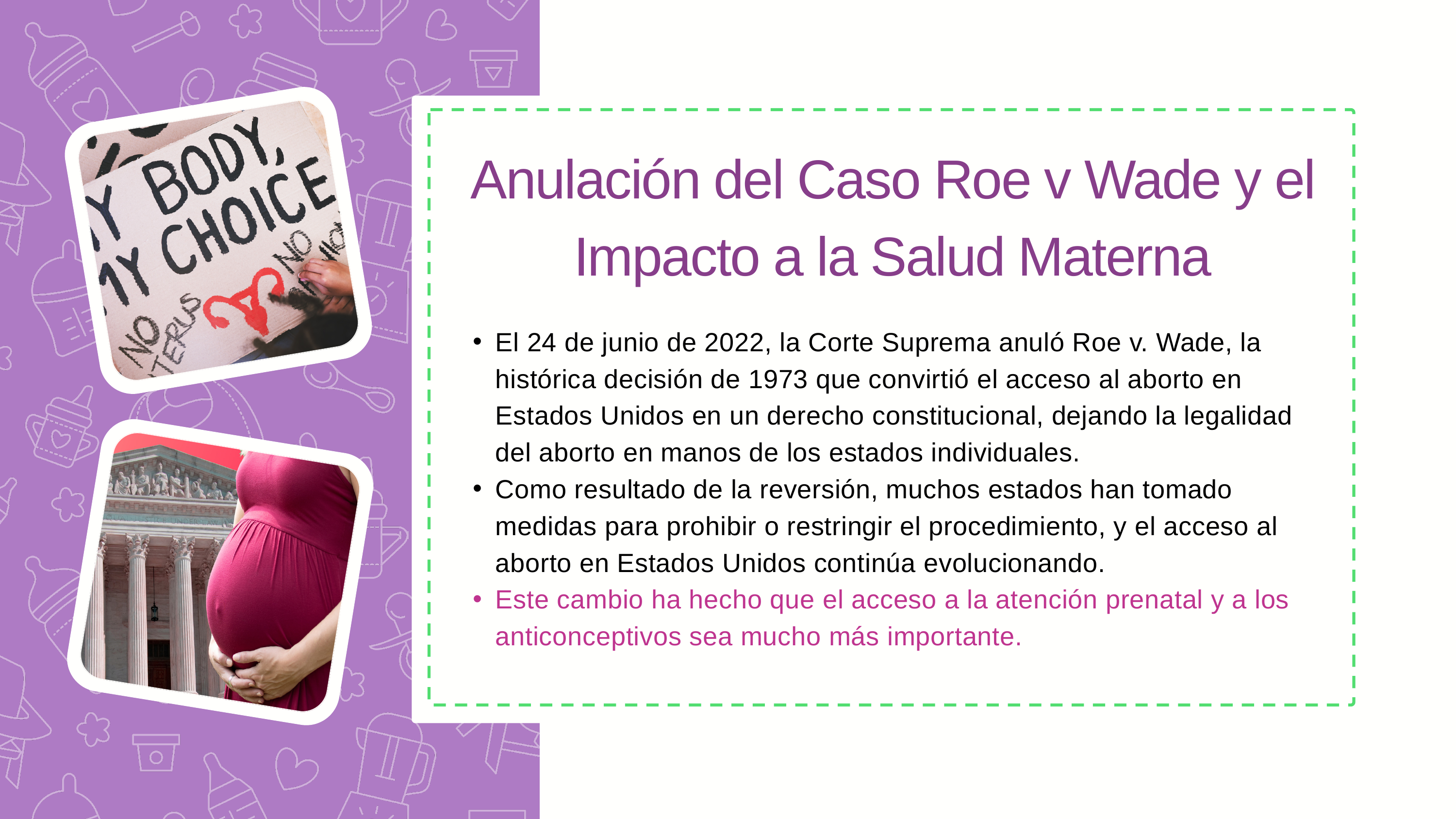

Anulación del Caso Roe v Wade y el Impacto a la Salud Materna
El 24 de junio de 2022, la Corte Suprema anuló Roe v. Wade, la histórica decisión de 1973 que convirtió el acceso al aborto en Estados Unidos en un derecho constitucional, dejando la legalidad del aborto en manos de los estados individuales.
Como resultado de la reversión, muchos estados han tomado medidas para prohibir o restringir el procedimiento, y el acceso al aborto en Estados Unidos continúa evolucionando.
Este cambio ha hecho que el acceso a la atención prenatal y a los anticonceptivos sea mucho más importante.